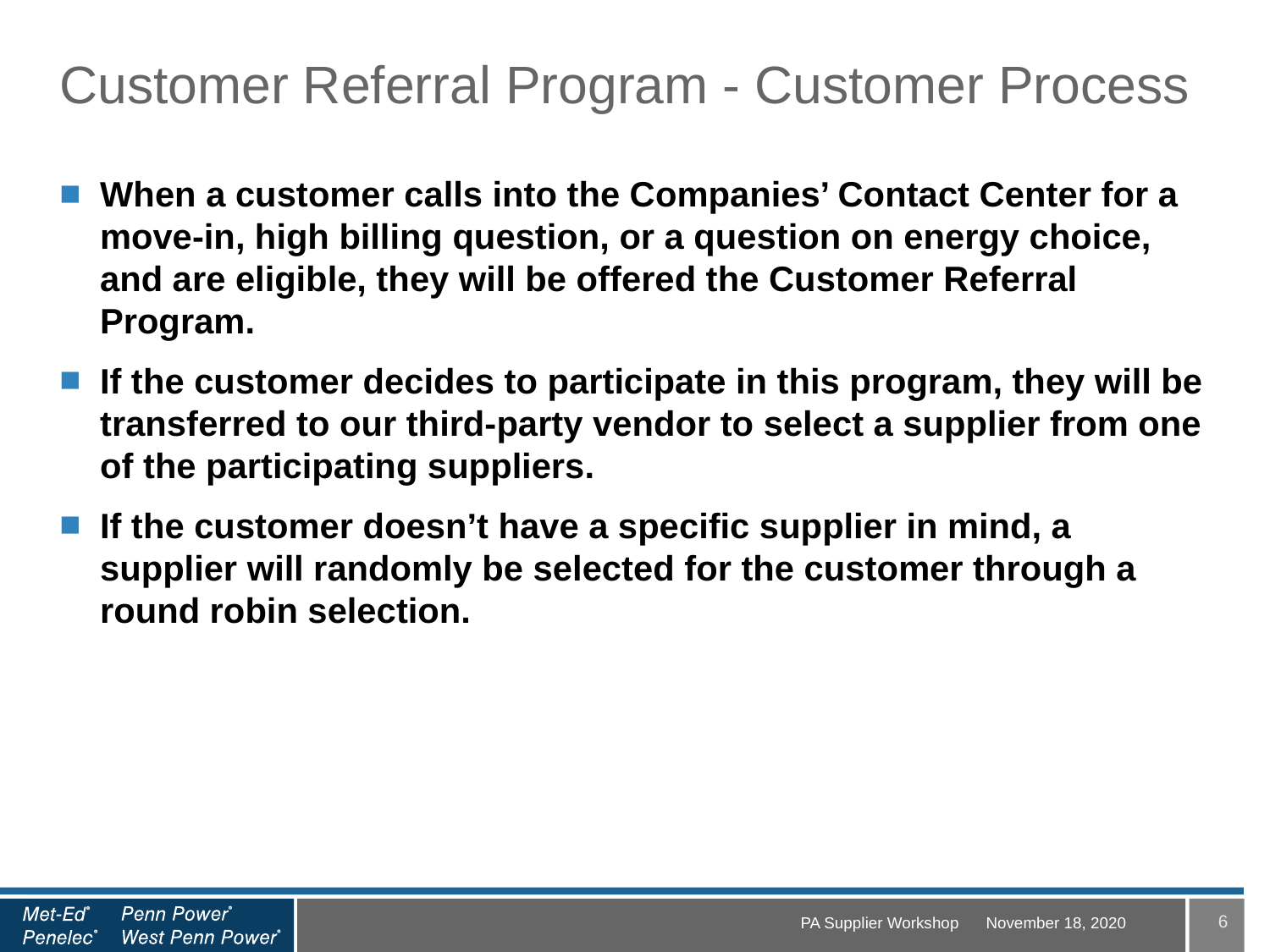

# Customer Referral Program - Customer Process
When a customer calls into the Companies’ Contact Center for a move-in, high billing question, or a question on energy choice, and are eligible, they will be offered the Customer Referral Program.
If the customer decides to participate in this program, they will be transferred to our third-party vendor to select a supplier from one of the participating suppliers.
If the customer doesn’t have a specific supplier in mind, a supplier will randomly be selected for the customer through a round robin selection.
6
PA Supplier Workshop
November 18, 2020